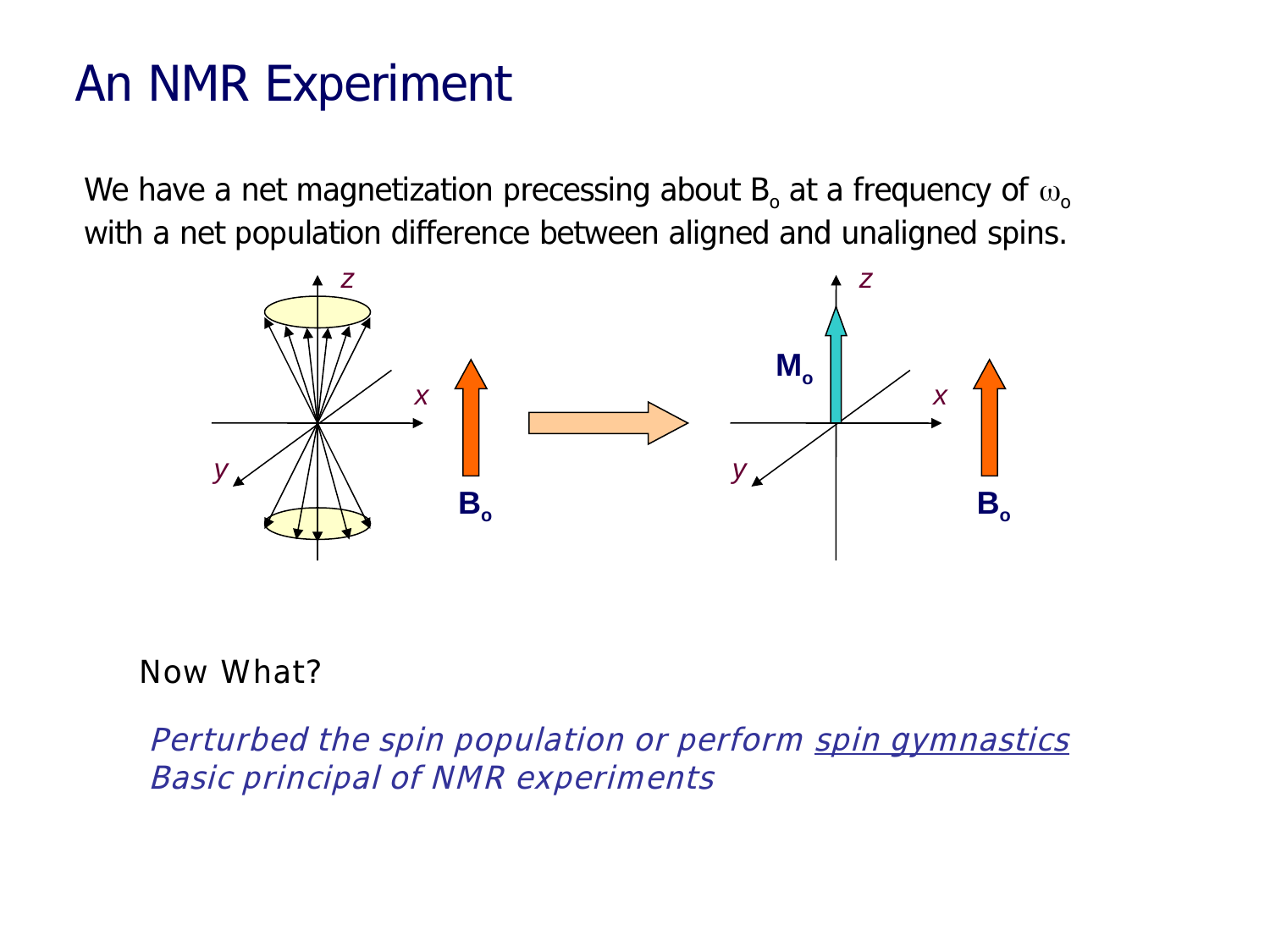

An NMR Experiment
We have a net magnetization precessing about Bo at a frequency of ωo with a net population difference between aligned and unaligned spins.
z
z

Mo

x

x

y
y
Bo
Bo

Now What?
Perturbed the spin population or perform spin gymnastics
Basic principal of NMR experiments